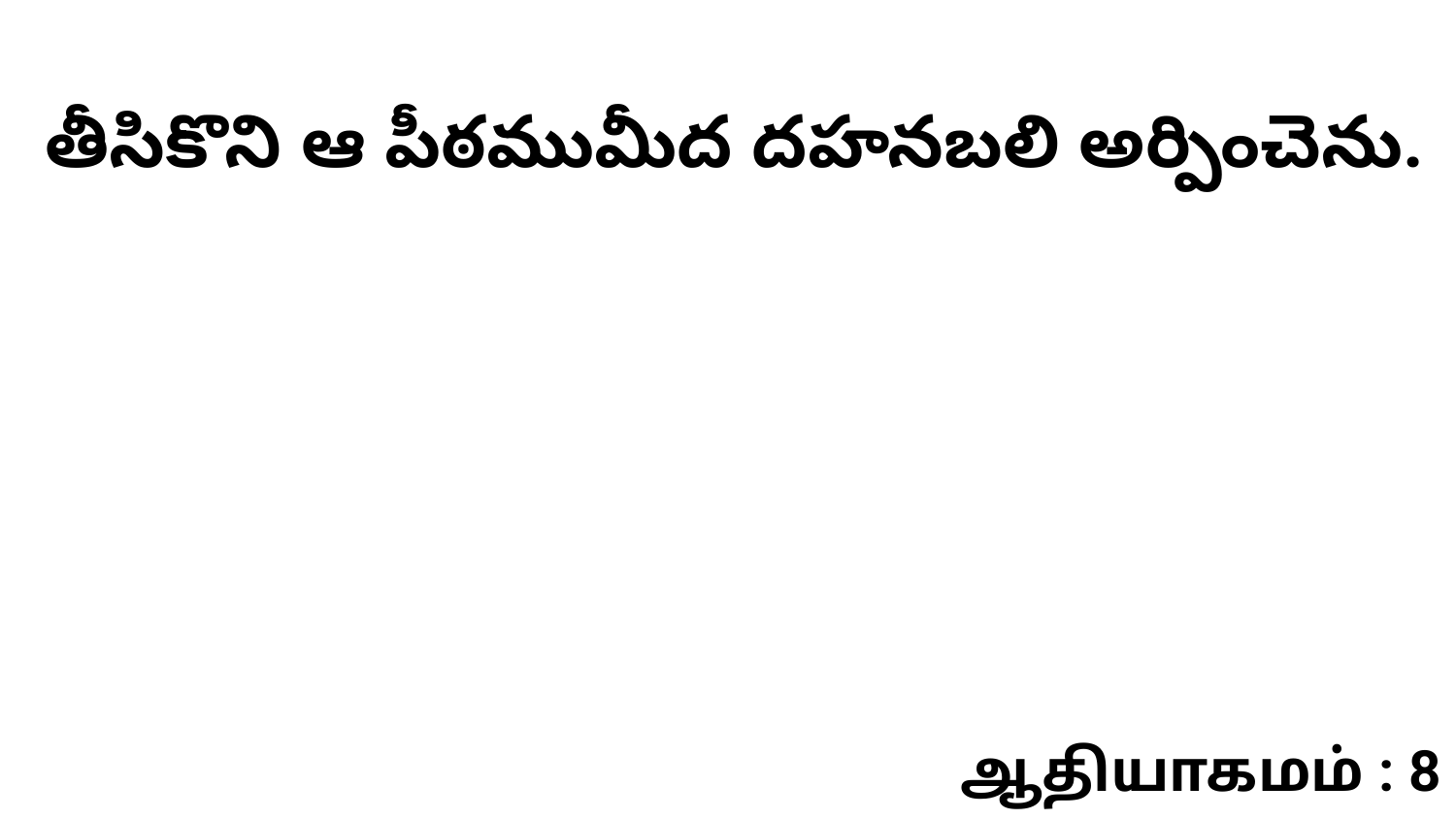

తీసికొని ఆ పీఠముమీద దహనబలి అర్పించెను.
ஆதியாகமம் : 8